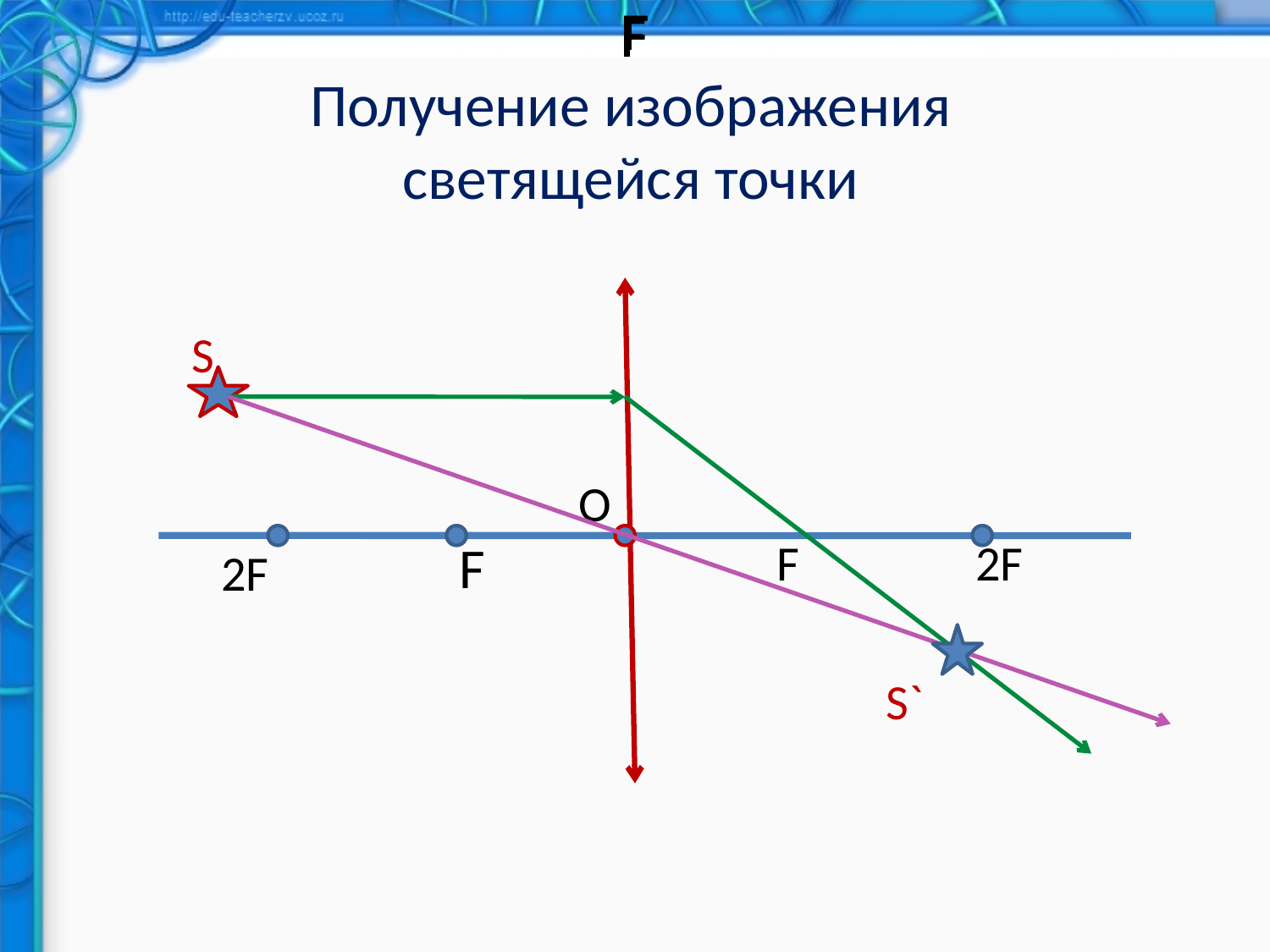

F
F
F
F
F
F
# Получение изображения светящейся точки
S

О

F

F

2F

2F

S`